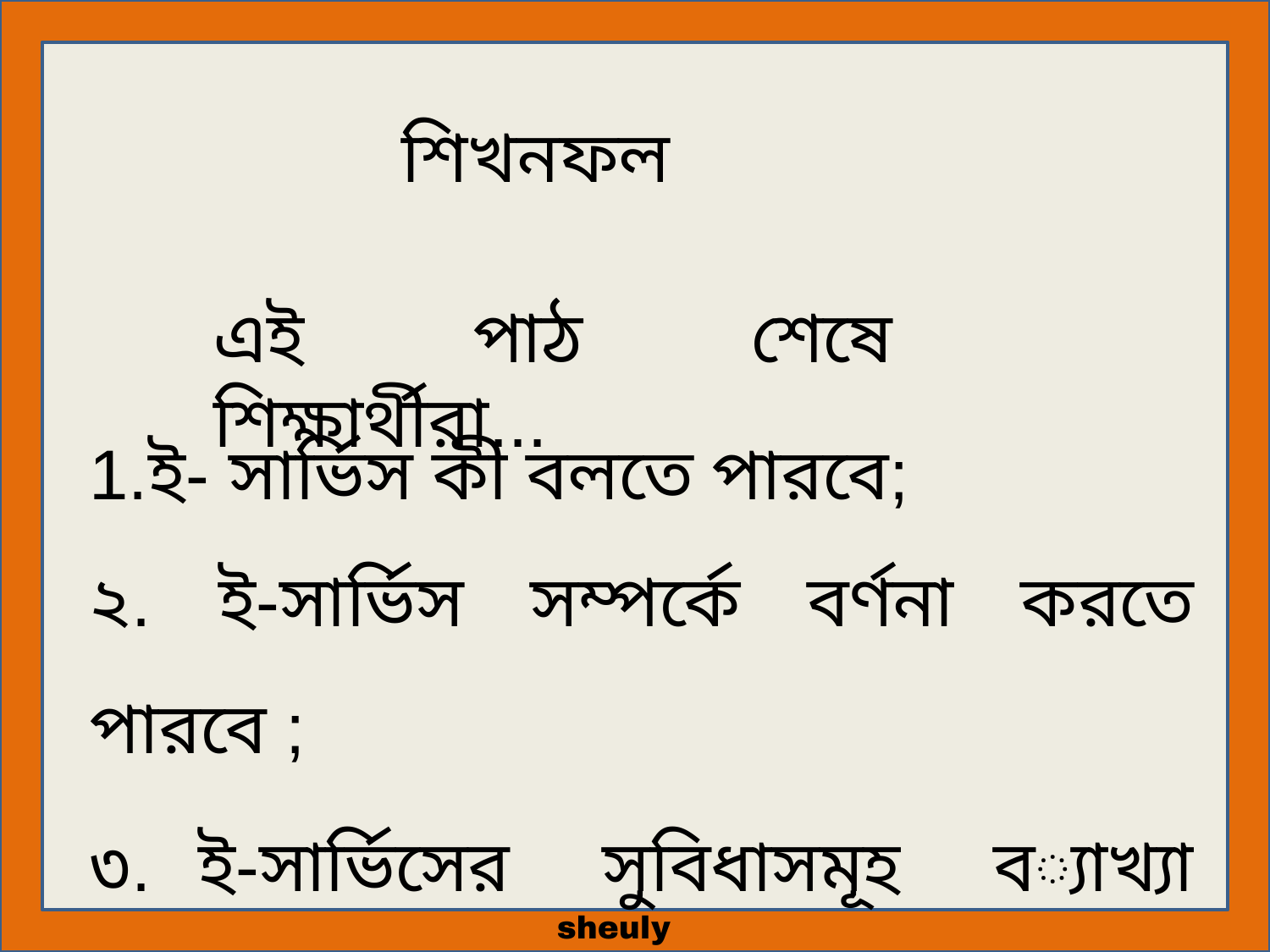

শিখনফল
এই পাঠ শেষে শিক্ষার্থীরা...
1.ই- সার্ভিস কী বলতে পারবে;
২. ই-সার্ভিস সম্পর্কে বর্ণনা করতে পারবে ;
৩. ই-সার্ভিসের  সুবিধাসমূহ  ব্যাখ্যা করতে পারবে।